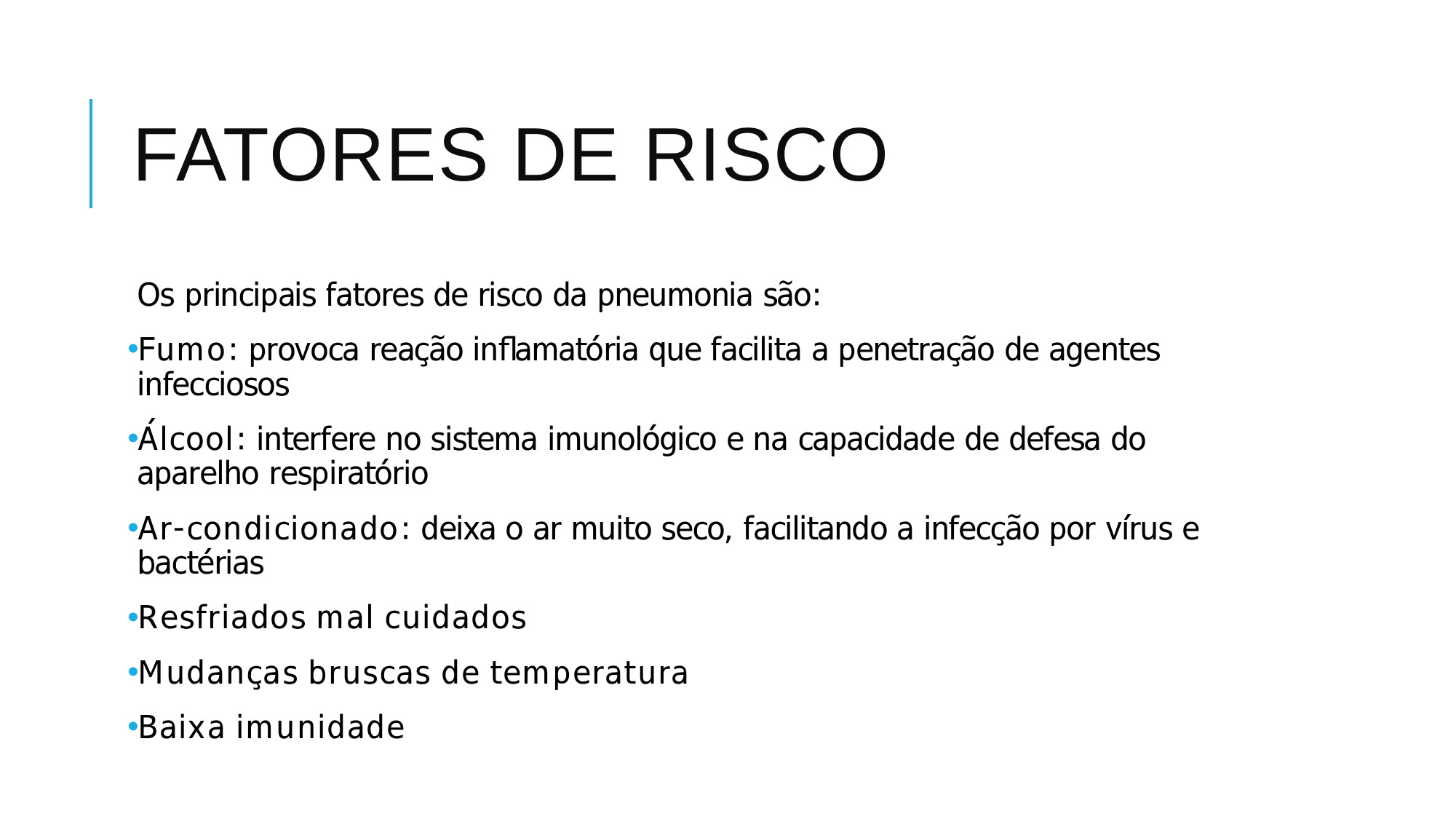

# Fatores de risco
Os principais fatores de risco da pneumonia são:
Fumo: provoca reação inflamatória que facilita a penetração de agentes infecciosos
Álcool: interfere no sistema imunológico e na capacidade de defesa do aparelho respiratório
Ar-condicionado: deixa o ar muito seco, facilitando a infecção por vírus e bactérias
Resfriados mal cuidados
Mudanças bruscas de temperatura
Baixa imunidade